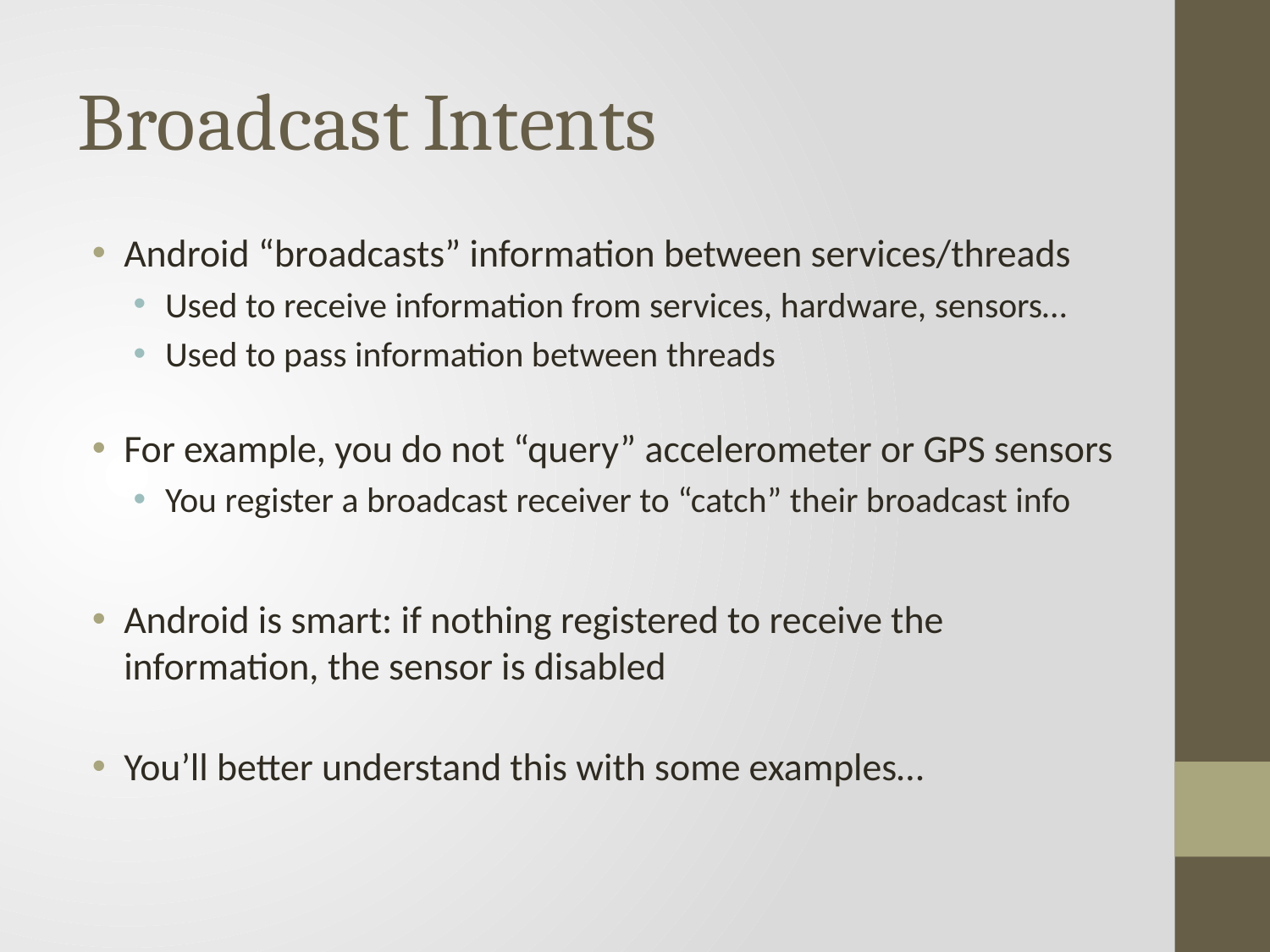

# Broadcast Intents
Android “broadcasts” information between services/threads
Used to receive information from services, hardware, sensors…
Used to pass information between threads
For example, you do not “query” accelerometer or GPS sensors
You register a broadcast receiver to “catch” their broadcast info

Android is smart: if nothing registered to receive the information, the sensor is disabled
You’ll better understand this with some examples…